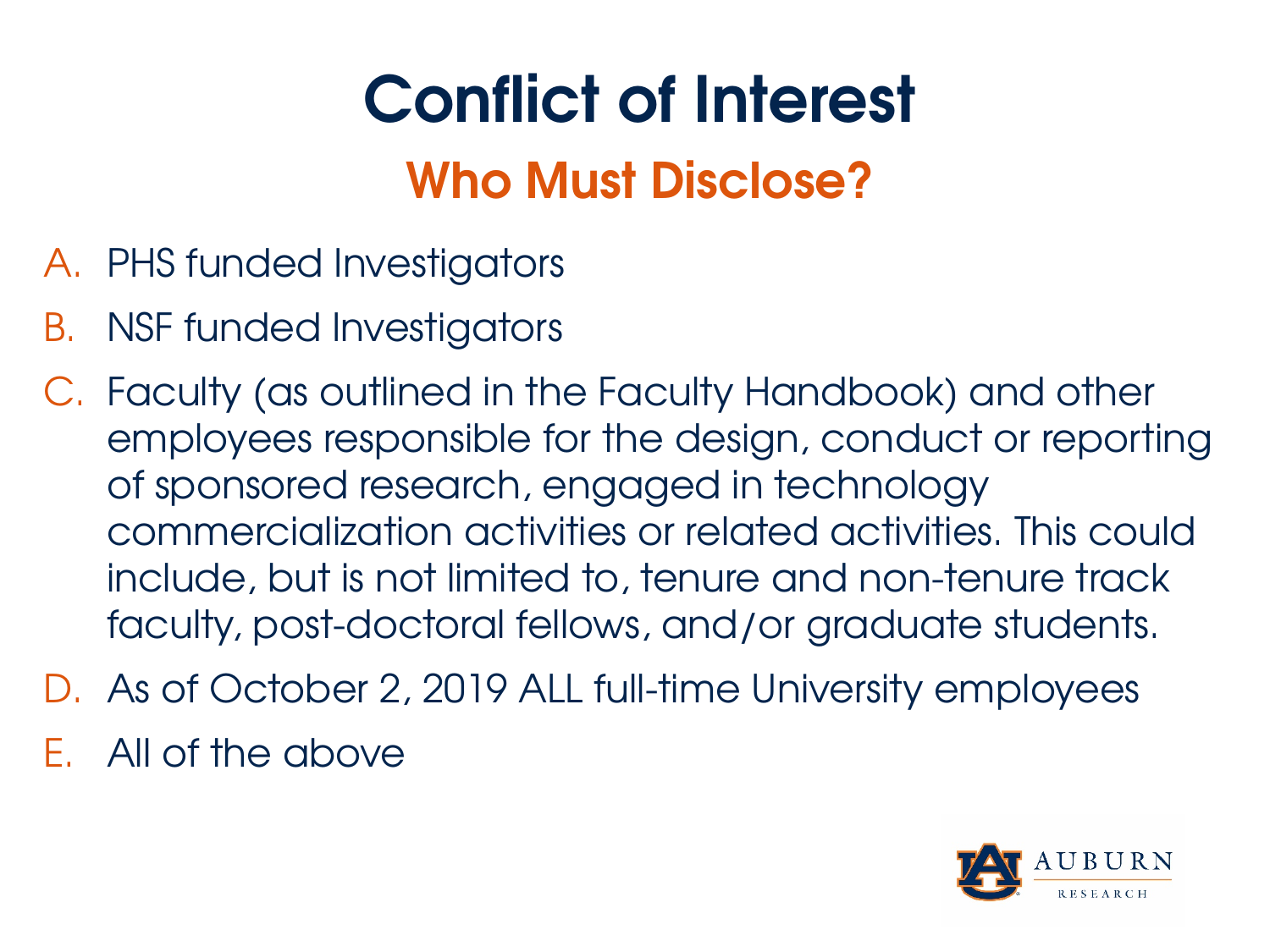

Conflict of Interest
Who Must Disclose?
PHS funded Investigators
NSF funded Investigators
Faculty (as outlined in the Faculty Handbook) and other employees responsible for the design, conduct or reporting of sponsored research, engaged in technology commercialization activities or related activities. This could include, but is not limited to, tenure and non-tenure track faculty, post-doctoral fellows, and/or graduate students.
As of October 2, 2019 ALL full-time University employees
All of the above